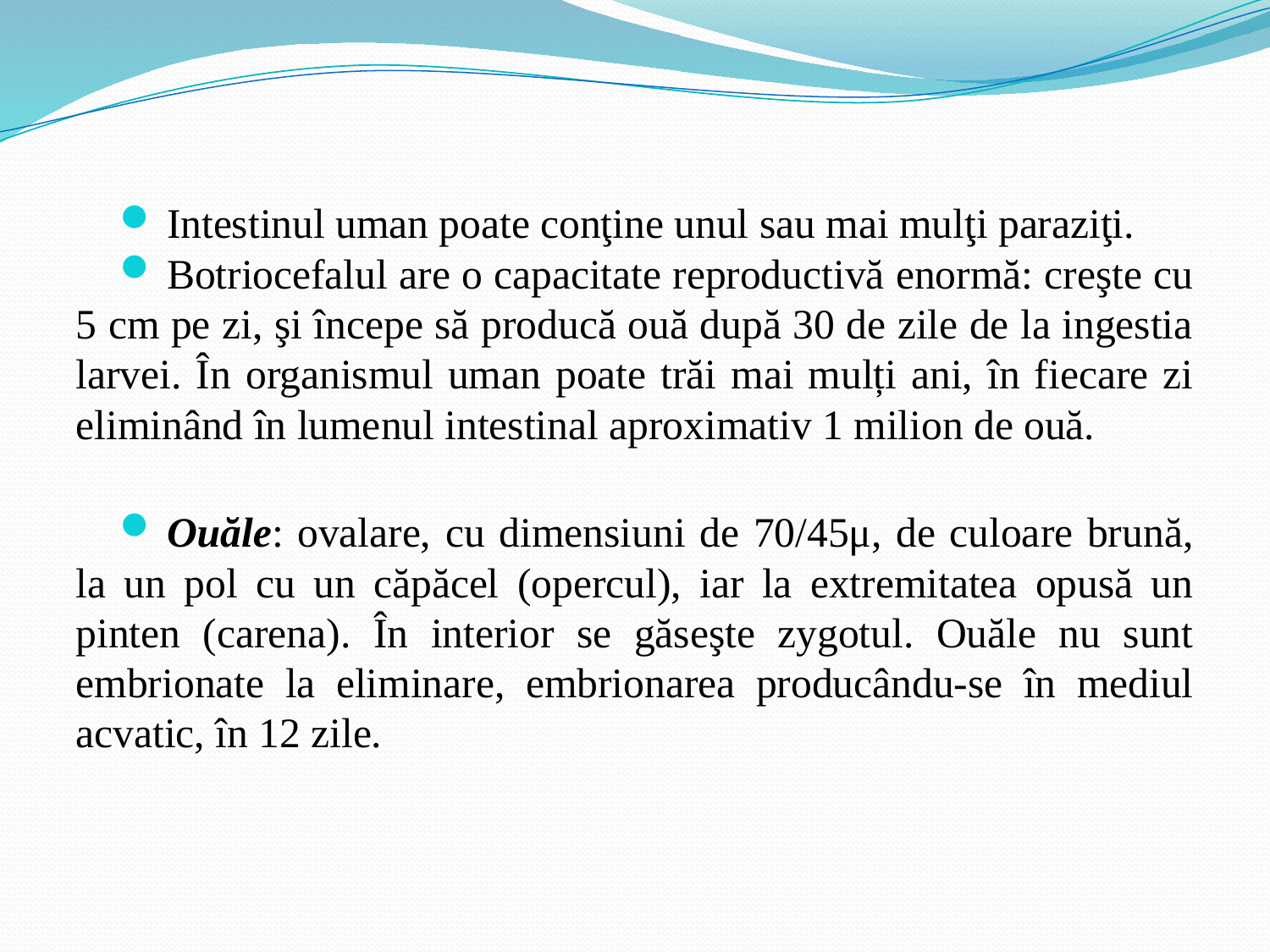

Intestinul uman poate conţine unul sau mai mulţi paraziţi.
Botriocefalul are o capacitate reproductivă enormă: creşte cu 5 cm pe zi, şi începe să producă ouă după 30 de zile de la ingestia larvei. În organismul uman poate trăi mai mulți ani, în fiecare zi eliminând în lumenul intestinal aproximativ 1 milion de ouă.

Ouăle: ovalare, cu dimensiuni de 70/45μ, de culoare brună, la un pol cu un căpăcel (opercul), iar la extremitatea opusă un pinten (carena). În interior se găseşte zygotul. Ouăle nu sunt embrionate la eliminare, embrionarea producându-se în mediul acvatic, în 12 zile.